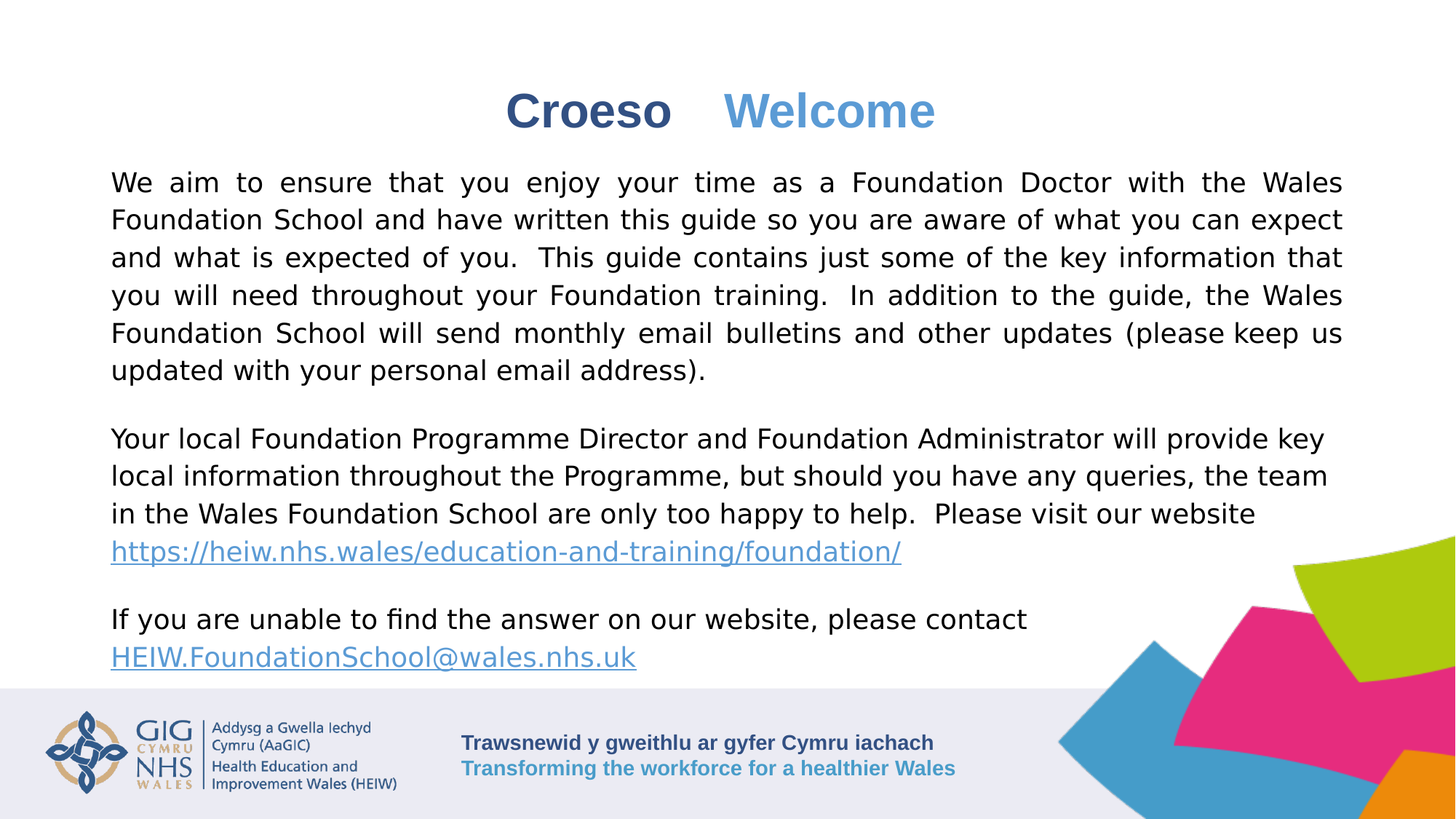

# Croeso 	Welcome
We aim to ensure that you enjoy your time as a Foundation Doctor with the Wales Foundation School and have written this guide so you are aware of what you can expect and what is expected of you.  This guide contains just some of the key information that you will need throughout your Foundation training.  In addition to the guide, the Wales Foundation School will send monthly email bulletins and other updates (please keep us updated with your personal email address).
Your local Foundation Programme Director and Foundation Administrator will provide key local information throughout the Programme, but should you have any queries, the team in the Wales Foundation School are only too happy to help.  Please visit our website  https://heiw.nhs.wales/education-and-training/foundation/
If you are unable to find the answer on our website, please contact HEIW.FoundationSchool@wales.nhs.uk